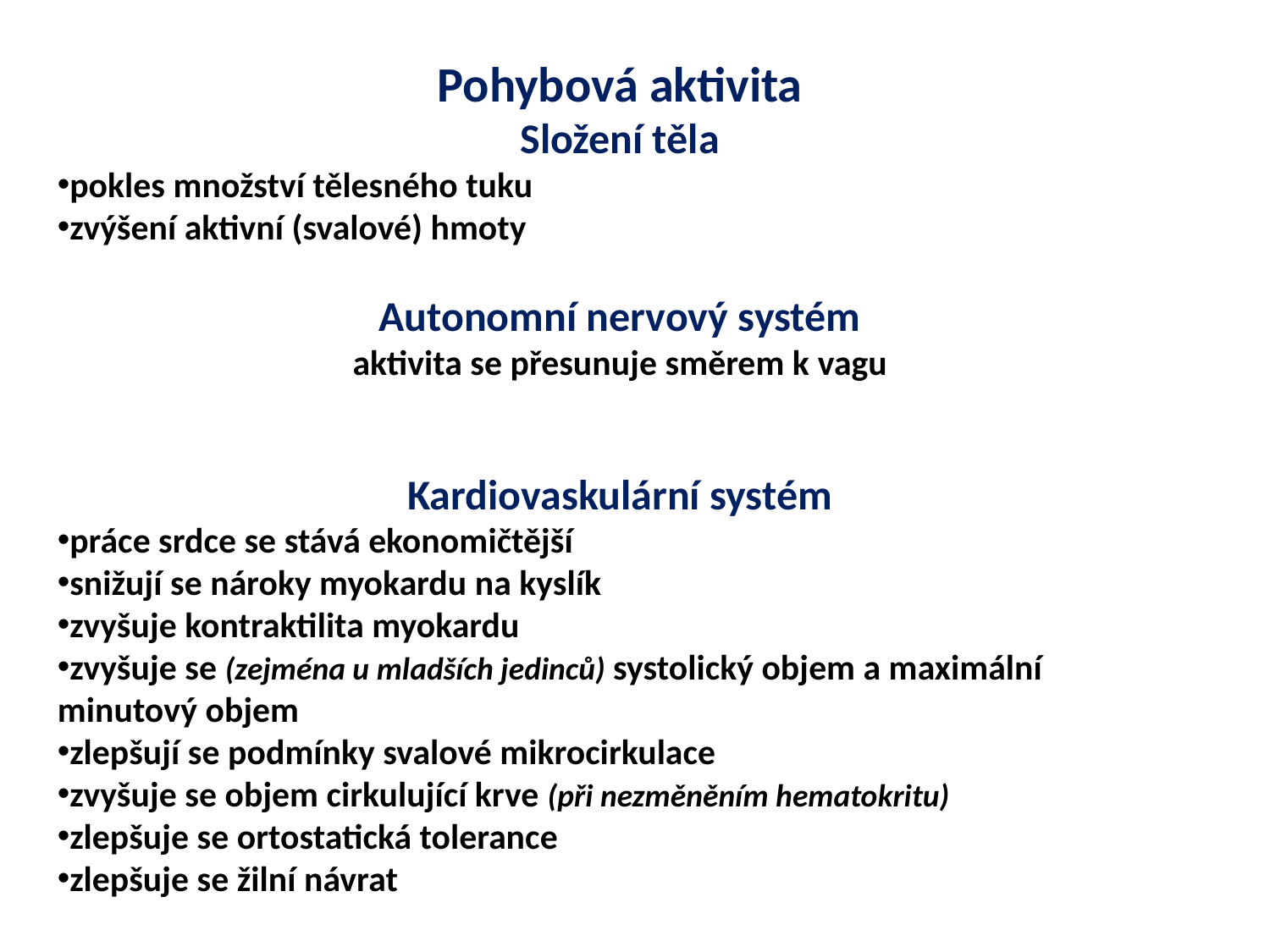

Pohybová aktivita
Složení těla
pokles množství tělesného tuku
zvýšení aktivní (svalové) hmoty

Autonomní nervový systém
aktivita se přesunuje směrem k vagu

Kardiovaskulární systém
práce srdce se stává ekonomičtější
snižují se nároky myokardu na kyslík
zvyšuje kontraktilita myokardu
zvyšuje se (zejména u mladších jedinců) systolický objem a maximální minutový objem
zlepšují se podmínky svalové mikrocirkulace
zvyšuje se objem cirkulující krve (při nezměněním hematokritu)
zlepšuje se ortostatická tolerance
zlepšuje se žilní návrat